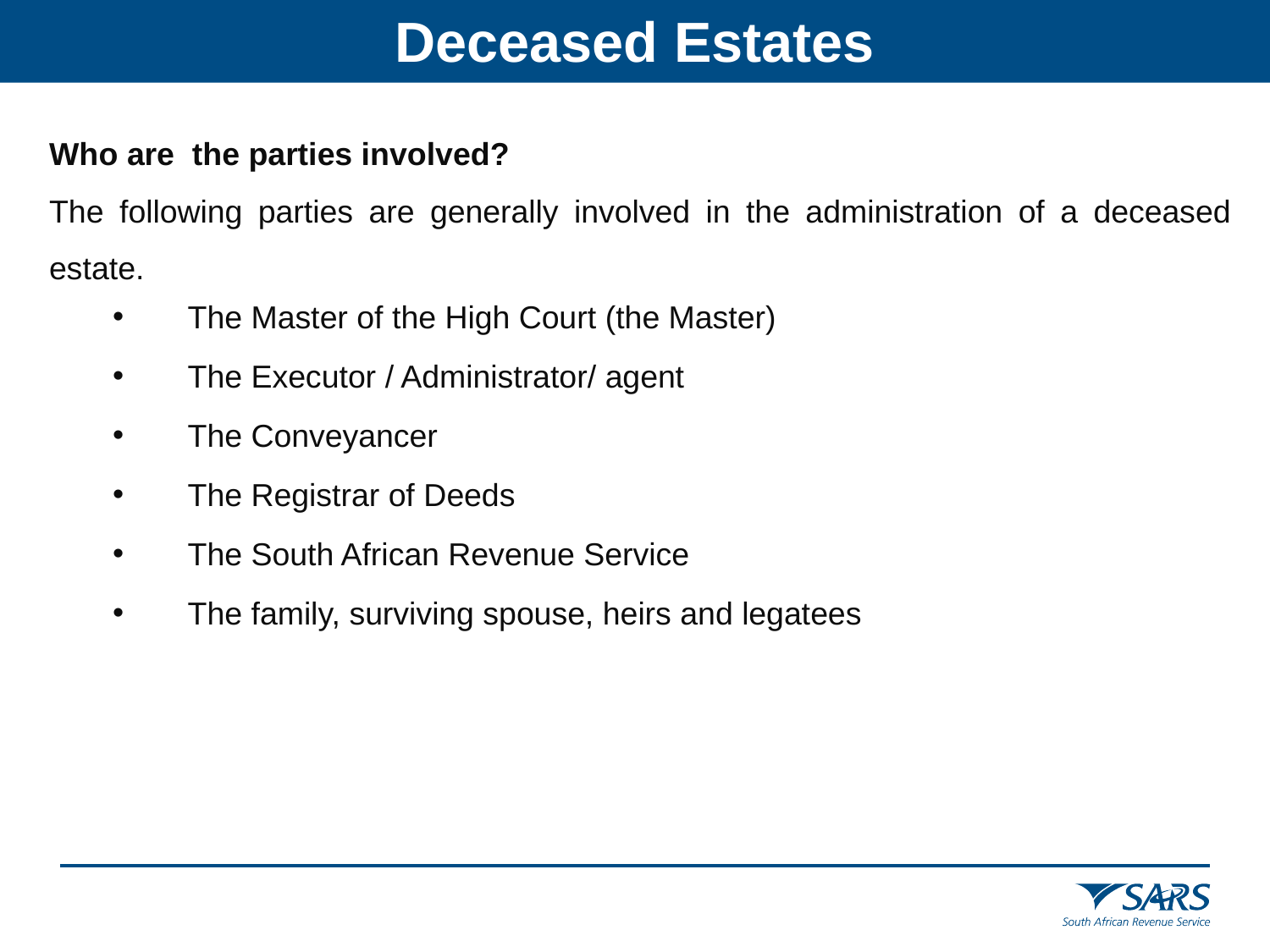

Deceased Estates
Who are  the parties involved?
The following parties are generally involved in the administration of a deceased estate.
The Master of the High Court (the Master)
The Executor / Administrator/ agent
The Conveyancer
The Registrar of Deeds
The South African Revenue Service
The family, surviving spouse, heirs and legatees